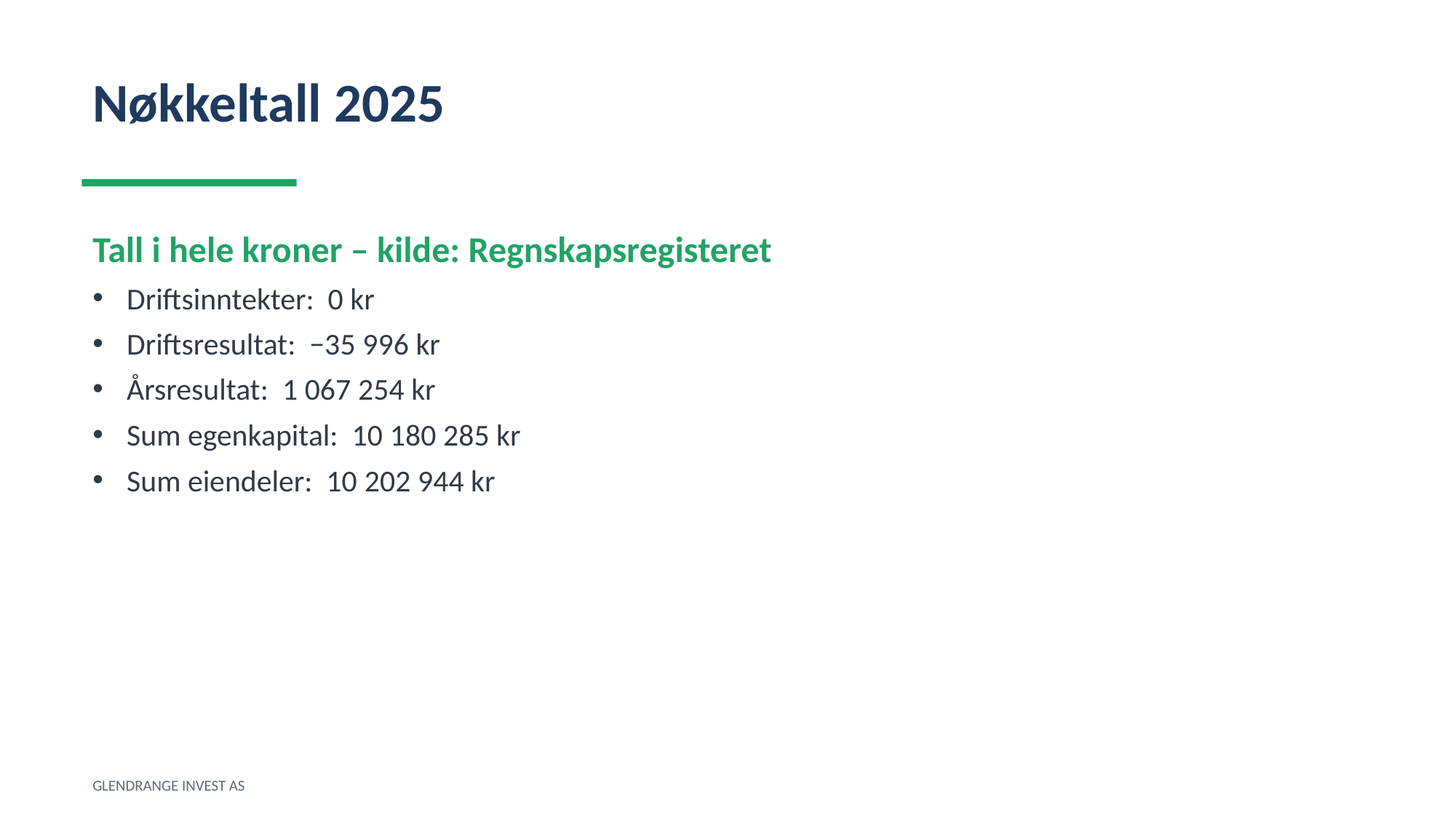

Nøkkeltall 2025

Tall i hele kroner – kilde: Regnskapsregisteret
Driftsinntekter:  0 kr
Driftsresultat:  −35 996 kr
Årsresultat:  1 067 254 kr
Sum egenkapital:  10 180 285 kr
Sum eiendeler:  10 202 944 kr
GLENDRANGE INVEST AS